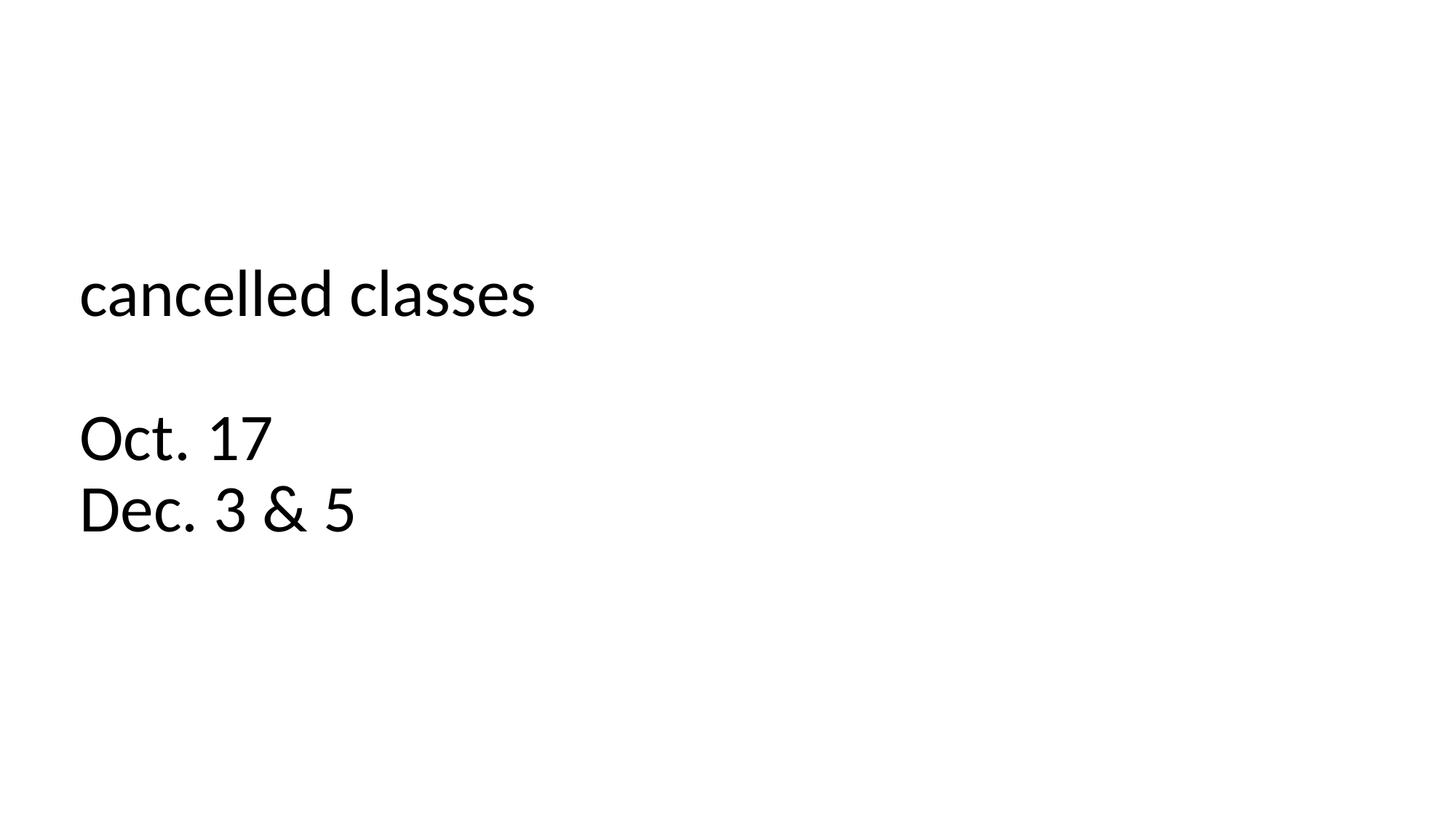

# cancelled classes Oct. 17 Dec. 3 & 5